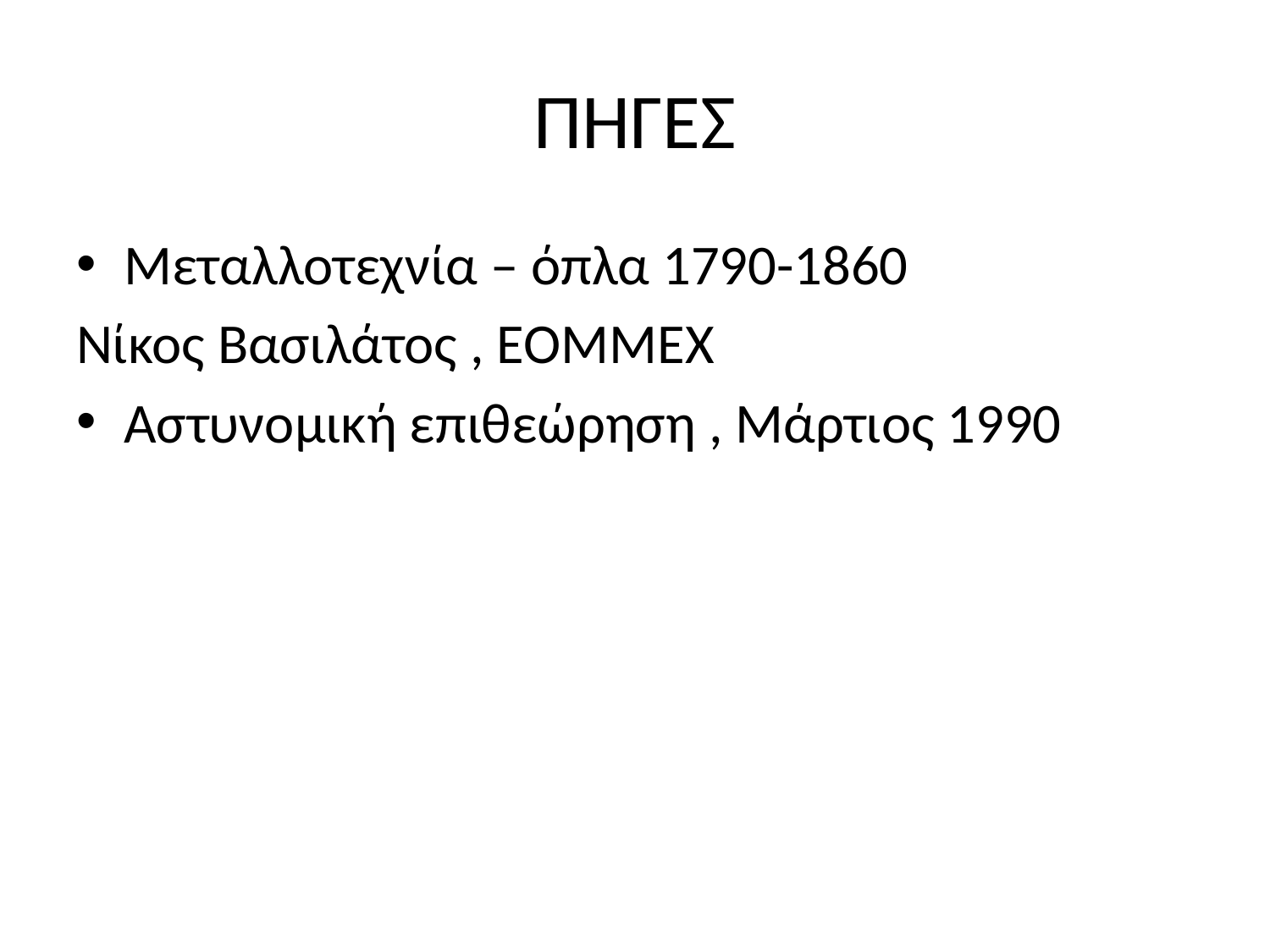

# ΠΗΓΕΣ
Μεταλλοτεχνία – όπλα 1790-1860
Νίκος Βασιλάτος , ΕΟΜΜΕΧ
Αστυνομική επιθεώρηση , Μάρτιος 1990